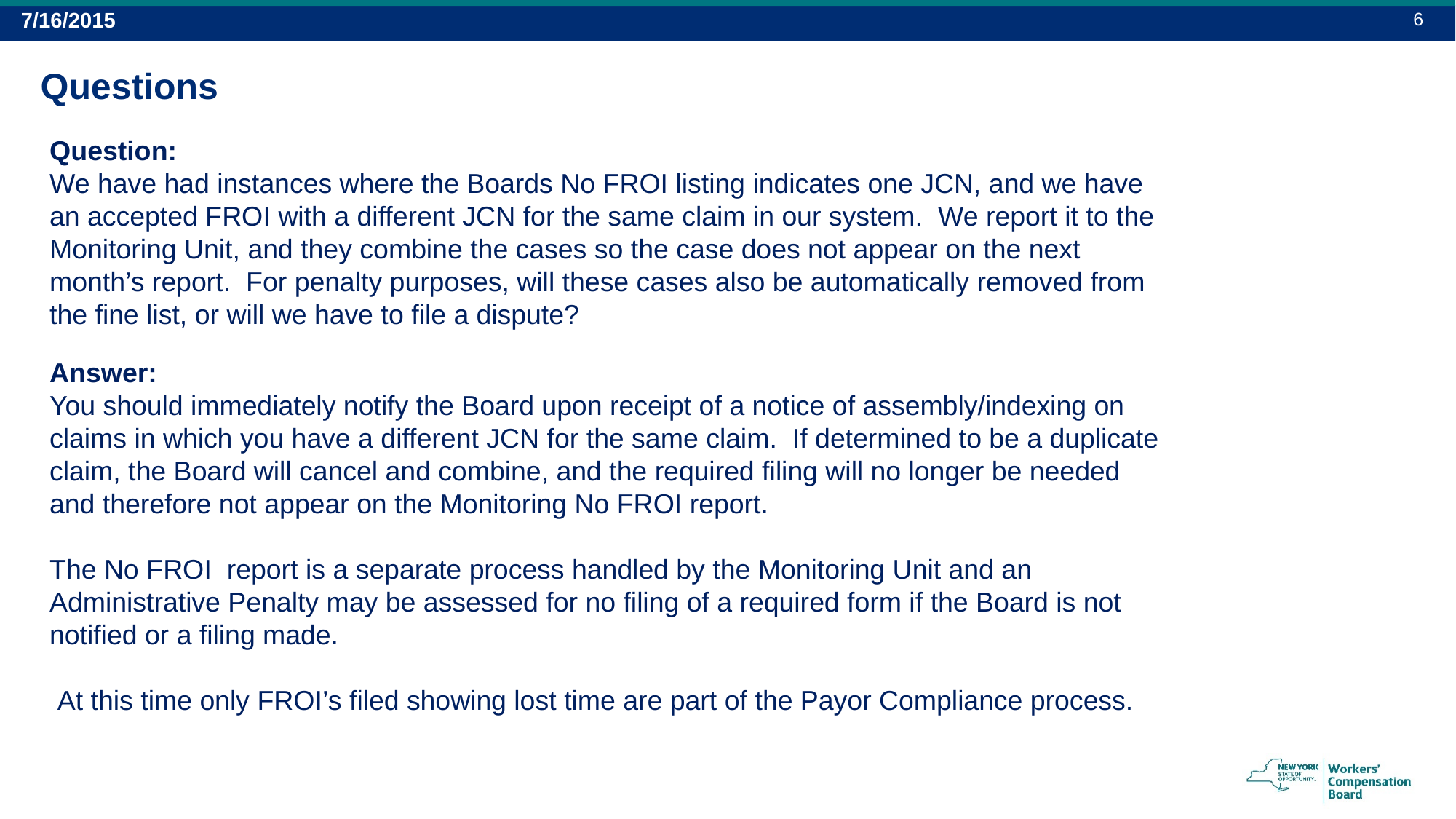

6
7/16/2015
# Questions

Question:
We have had instances where the Boards No FROI listing indicates one JCN, and we have an accepted FROI with a different JCN for the same claim in our system.  We report it to the Monitoring Unit, and they combine the cases so the case does not appear on the next month’s report.  For penalty purposes, will these cases also be automatically removed from the fine list, or will we have to file a dispute?

Answer:
You should immediately notify the Board upon receipt of a notice of assembly/indexing on claims in which you have a different JCN for the same claim.  If determined to be a duplicate claim, the Board will cancel and combine, and the required filing will no longer be needed and therefore not appear on the Monitoring No FROI report.

The No FROI  report is a separate process handled by the Monitoring Unit and an Administrative Penalty may be assessed for no filing of a required form if the Board is not notified or a filing made.

 At this time only FROI’s filed showing lost time are part of the Payor Compliance process.